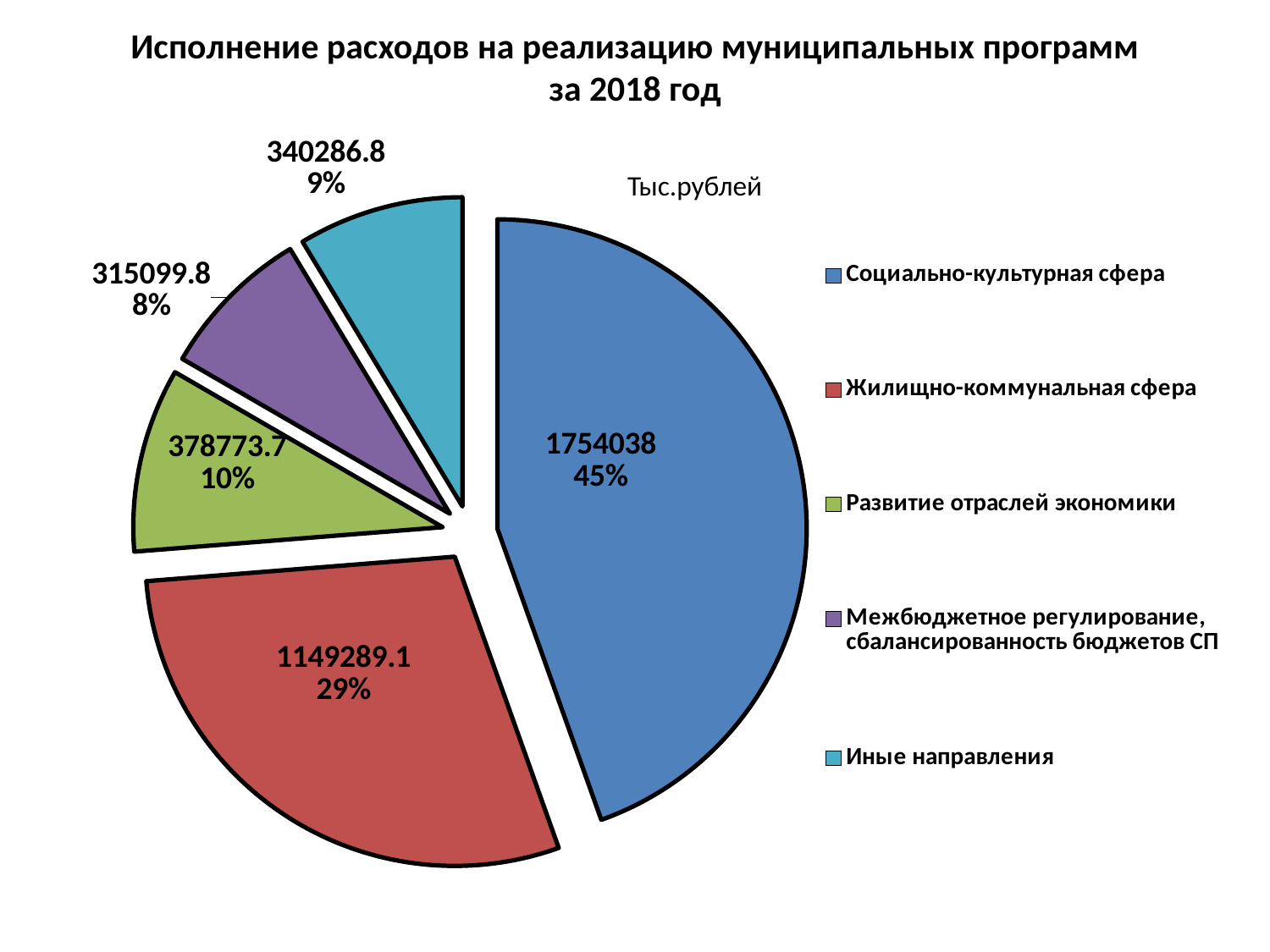

# Исполнение расходов на реализацию муниципальных программ за 2018 год

### Chart

| Category | Столбец1 |
|---|---|
| Социально-культурная сфера | 1754038.0 |
| Жилищно-коммунальная сфера | 1149289.1 |
| Развитие отраслей экономики | 378773.7 |
| Межбюджетное регулирование, сбалансированность бюджетов СП | 315099.8 |
| Иные направления | 340286.8 |
Тыс.рублей